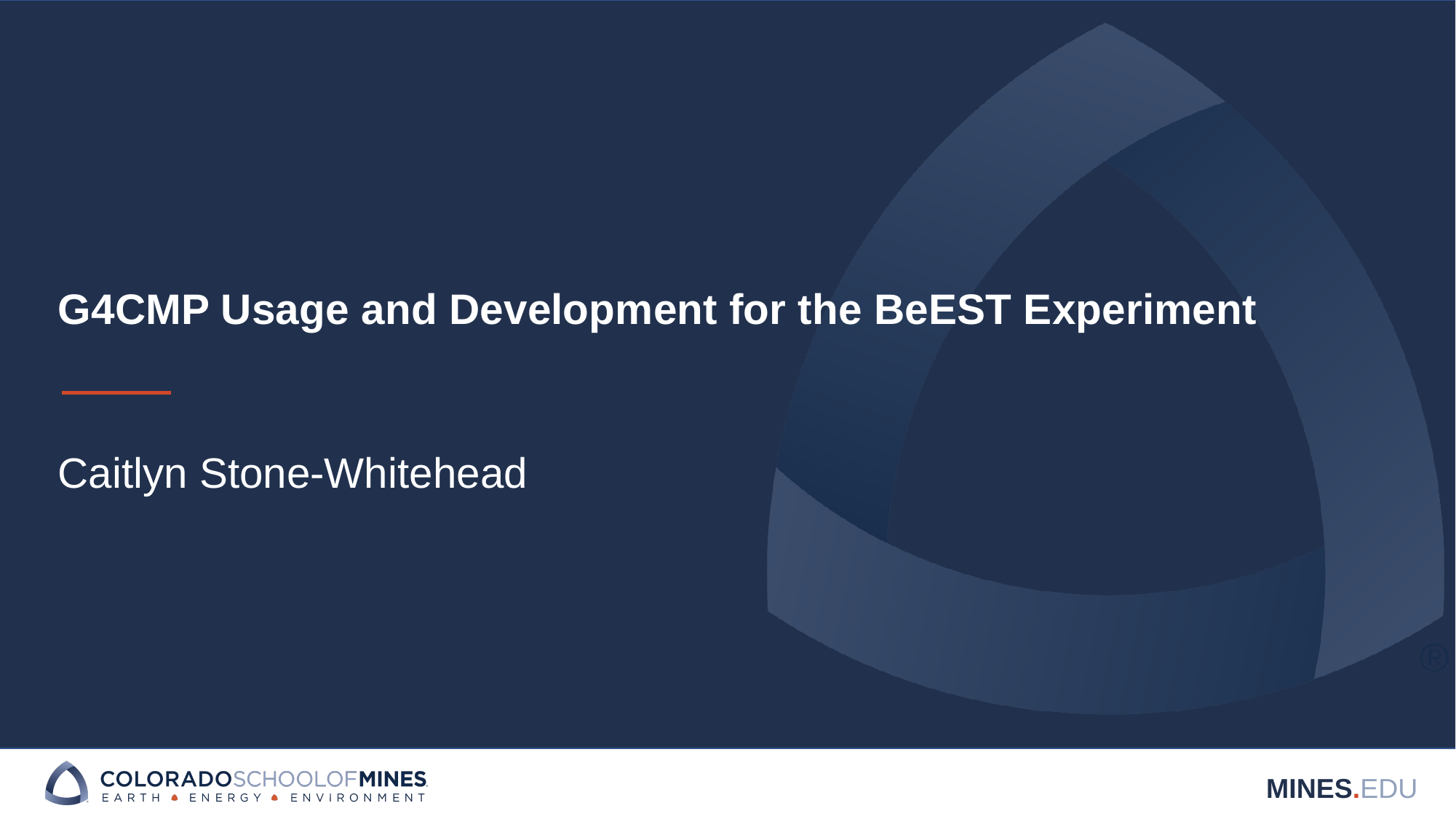

# G4CMP Usage and Development for the BeEST Experiment
Caitlyn Stone-Whitehead